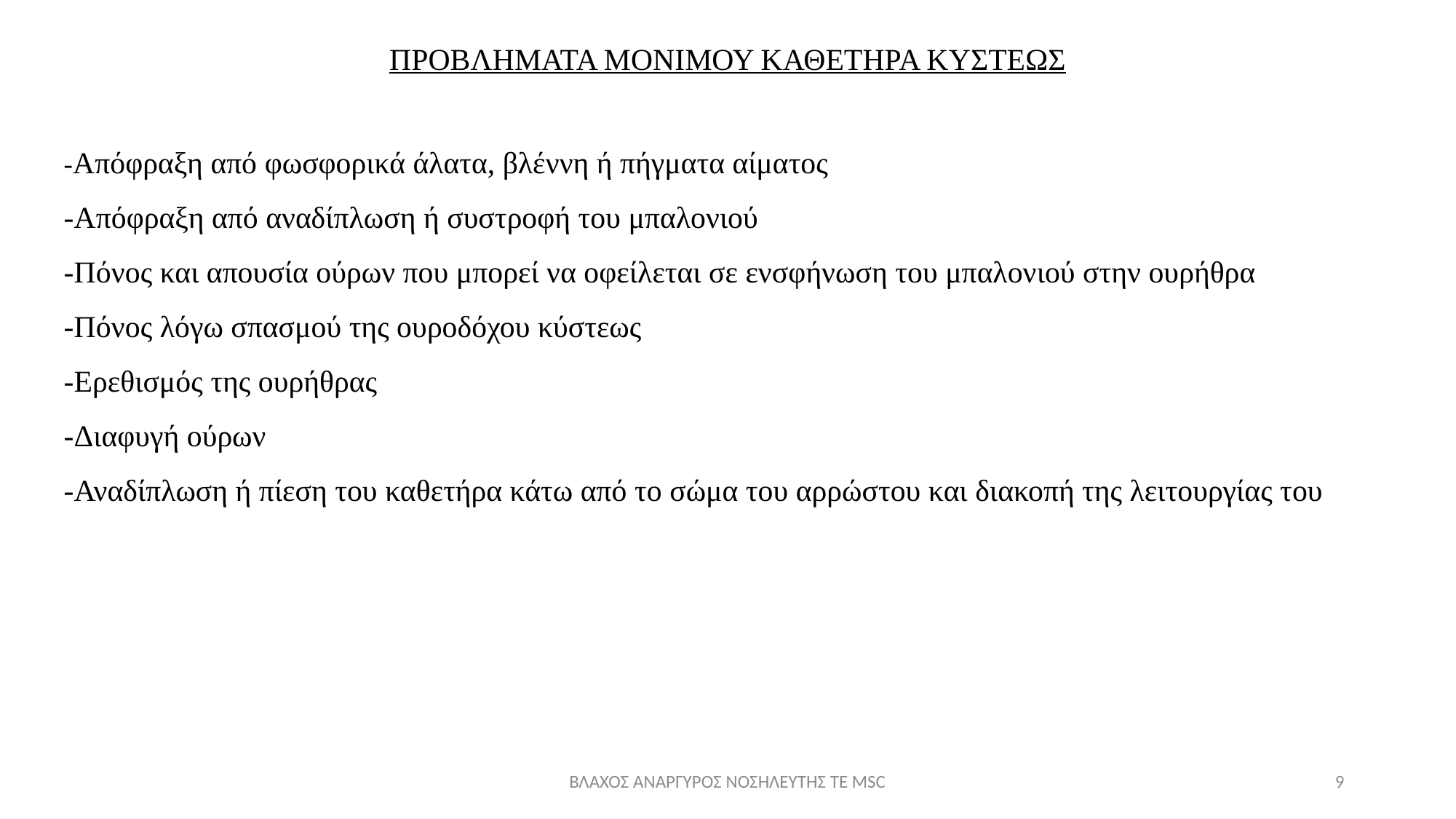

ΠΡΟΒΛΗΜΑΤΑ ΜΟΝΙΜΟΥ ΚΑΘΕΤΗΡΑ ΚΥΣΤΕΩΣ

-Απόφραξη από φωσφορικά άλατα, βλέννη ή πήγματα αίματος
-Απόφραξη από αναδίπλωση ή συστροφή του μπαλονιού
-Πόνος και απουσία ούρων που μπορεί να οφείλεται σε ενσφήνωση του μπαλονιού στην ουρήθρα
-Πόνος λόγω σπασμού της ουροδόχου κύστεως
-Ερεθισμός της ουρήθρας
-Διαφυγή ούρων
-Αναδίπλωση ή πίεση του καθετήρα κάτω από το σώμα του αρρώστου και διακοπή της λειτουργίας του
ΒΛΑΧΟΣ ΑΝΑΡΓΥΡΟΣ ΝΟΣΗΛΕΥΤΗΣ ΤΕ MSC
9